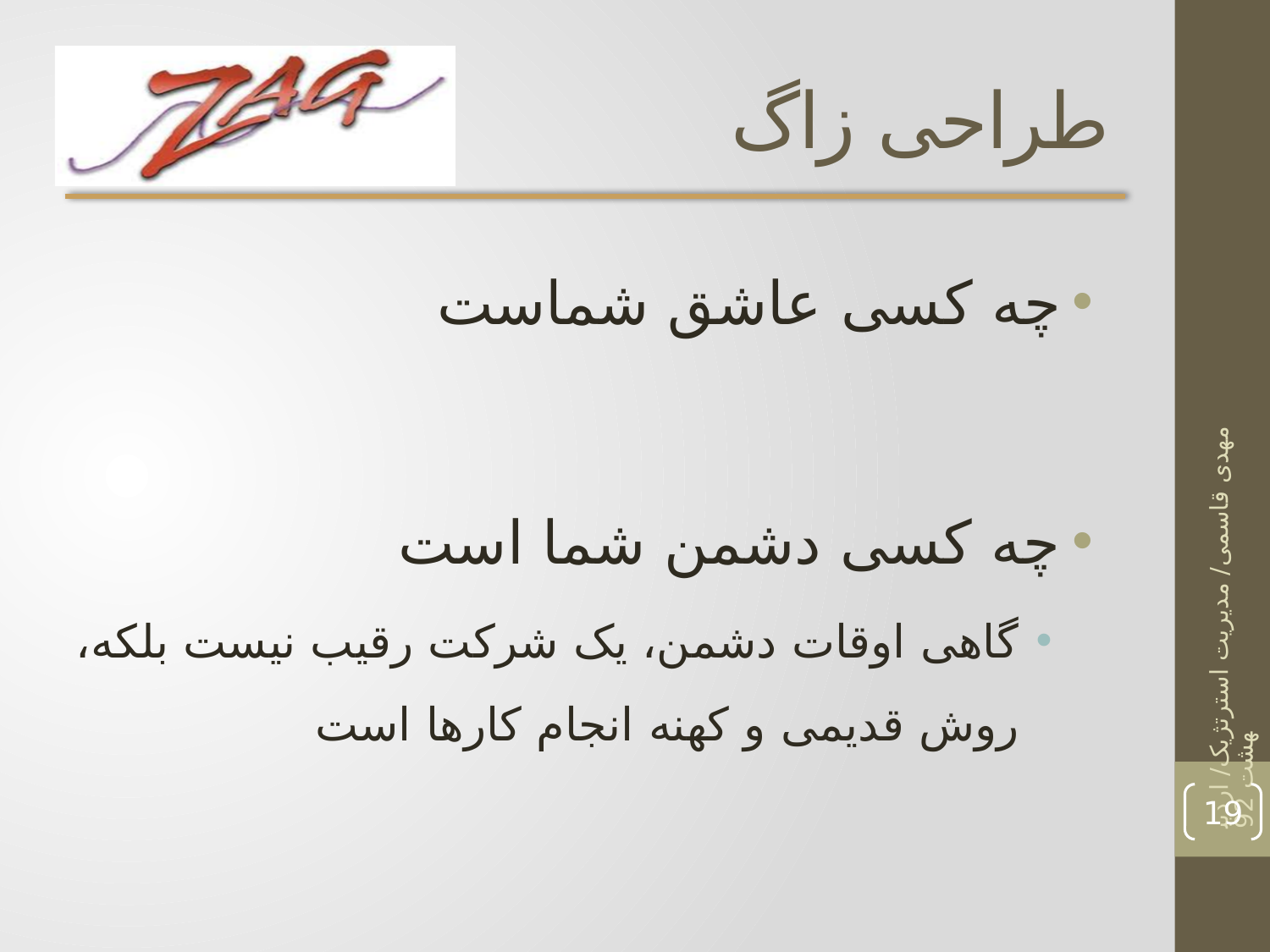

# طراحی زاگ
چه کسی عاشق شماست

چه کسی دشمن شما است
گاهی اوقات دشمن، یک شرکت رقیب نیست بلکه، روش قدیمی و کهنه انجام کارها است

مهدی قاسمی/ مدیریت استرتژیک/ اردیبهشت 92
19